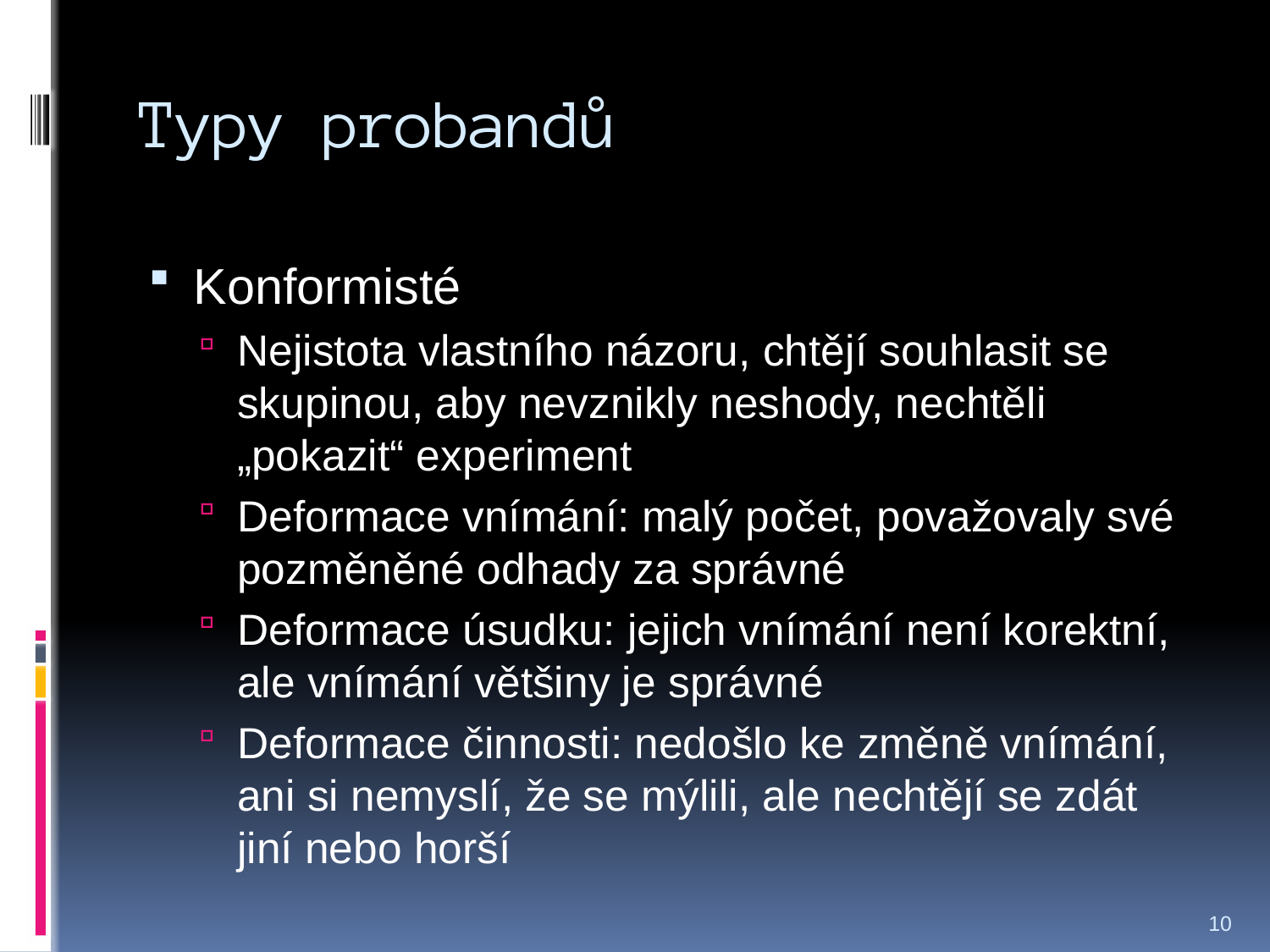

# Typy probandů
Konformisté
Nejistota vlastního názoru, chtějí souhlasit se skupinou, aby nevznikly neshody, nechtěli „pokazit“ experiment
Deformace vnímání: malý počet, považovaly své pozměněné odhady za správné
Deformace úsudku: jejich vnímání není korektní, ale vnímání většiny je správné
Deformace činnosti: nedošlo ke změně vnímání, ani si nemyslí, že se mýlili, ale nechtějí se zdát jiní nebo horší

10